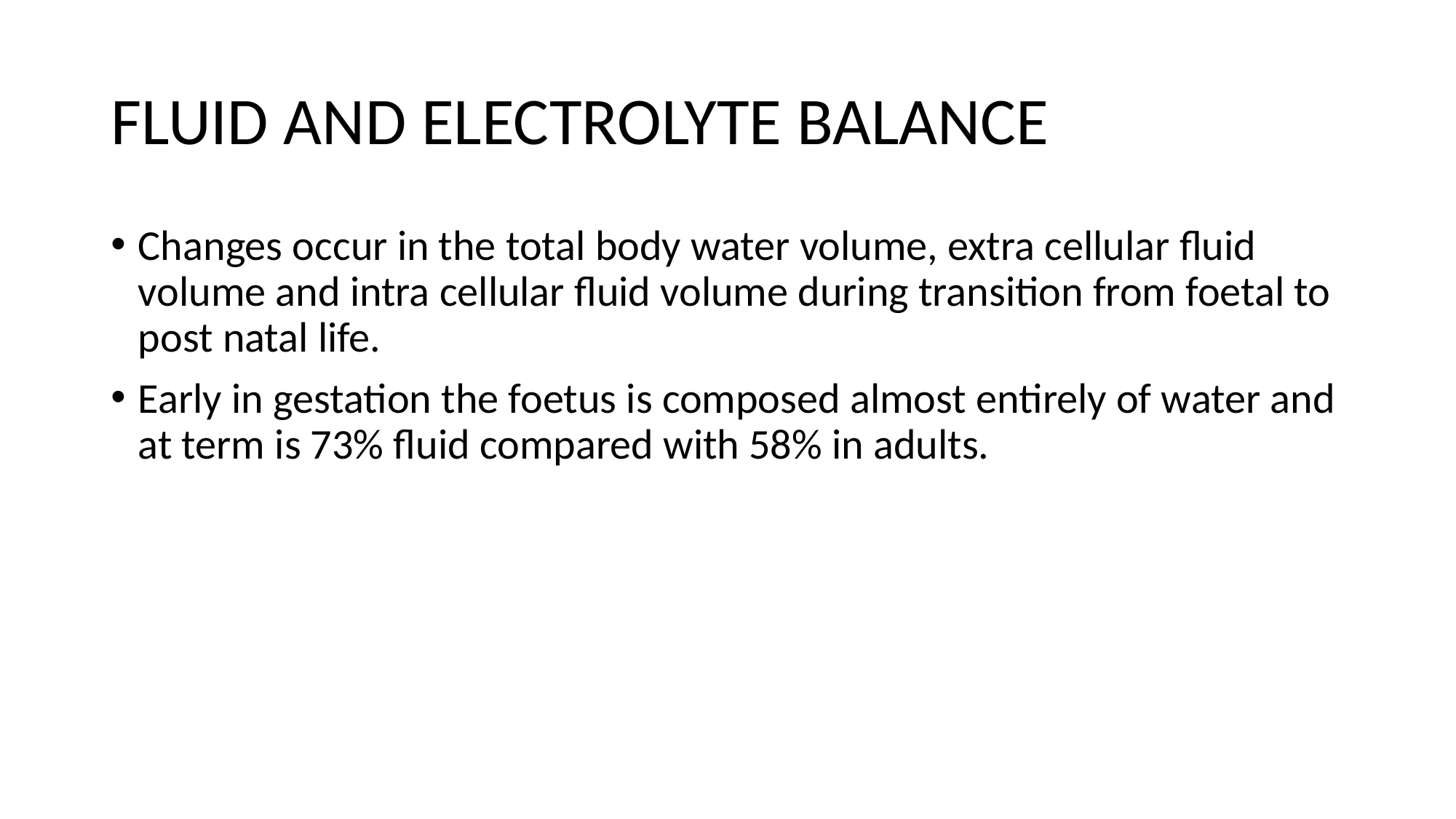

# FLUID AND ELECTROLYTE BALANCE
Changes occur in the total body water volume, extra cellular fluid volume and intra cellular fluid volume during transition from foetal to post natal life.
Early in gestation the foetus is composed almost entirely of water and at term is 73% fluid compared with 58% in adults.